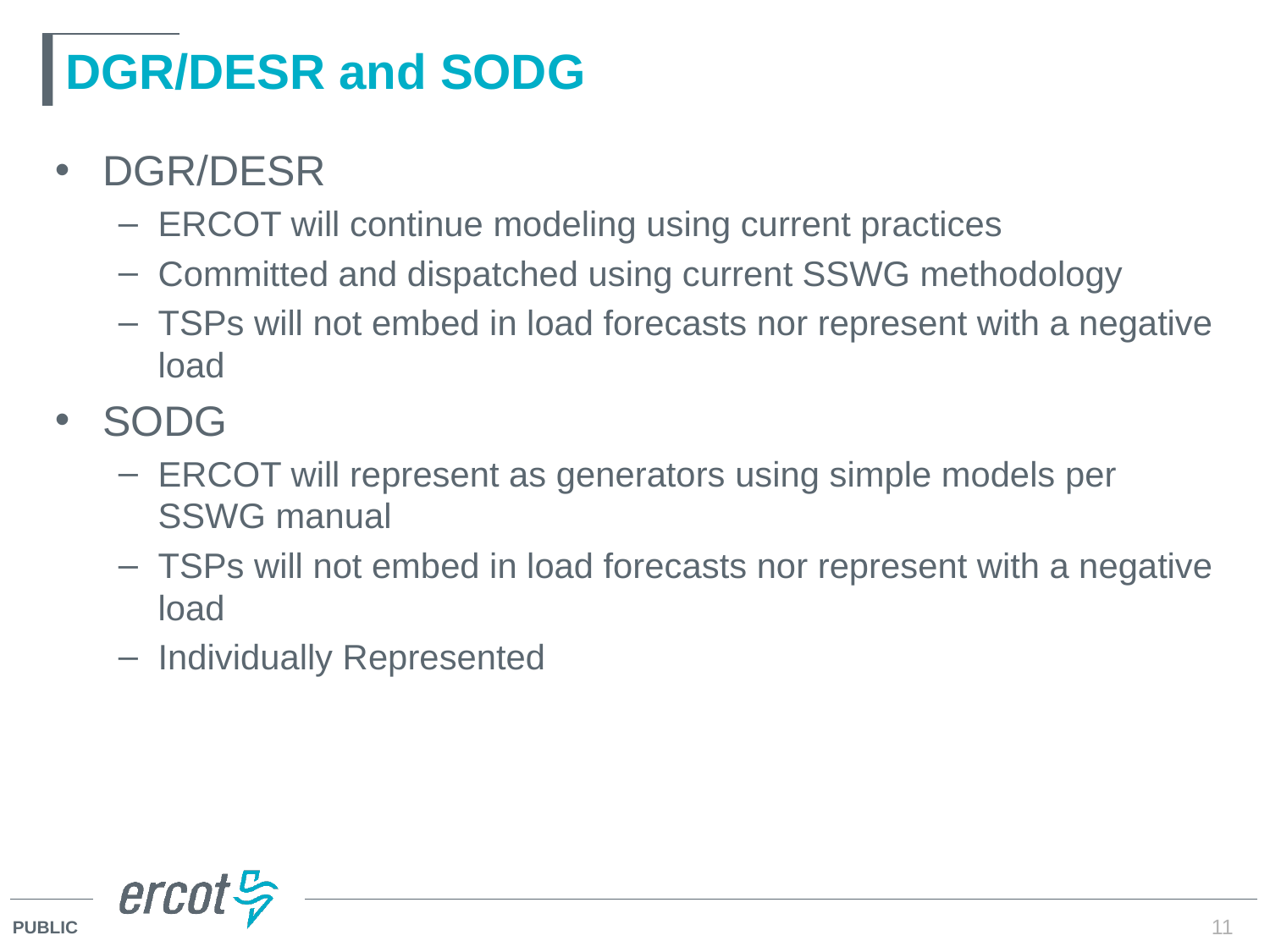

# DGR/DESR and SODG
DGR/DESR
ERCOT will continue modeling using current practices
Committed and dispatched using current SSWG methodology
TSPs will not embed in load forecasts nor represent with a negative load
SODG
ERCOT will represent as generators using simple models per SSWG manual
TSPs will not embed in load forecasts nor represent with a negative load
Individually Represented
11